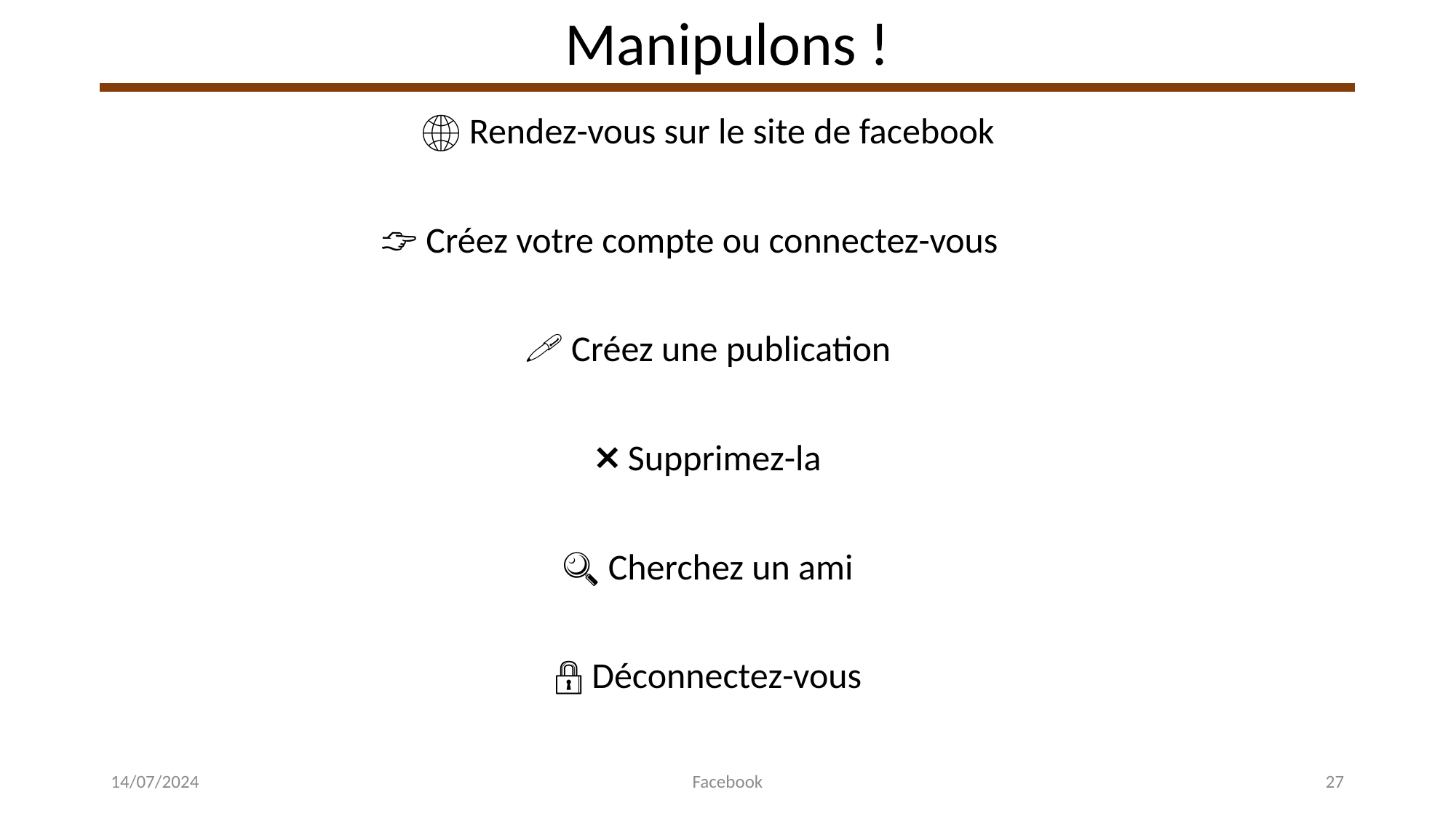

Manipulons !
🌐 Rendez-vous sur le site de facebook

		👉 Créez votre compte ou connectez-vous

🖊 Créez une publication

❌ Supprimez-la

🔍 Cherchez un ami

🔒 Déconnectez-vous

14/07/2024
Facebook
27